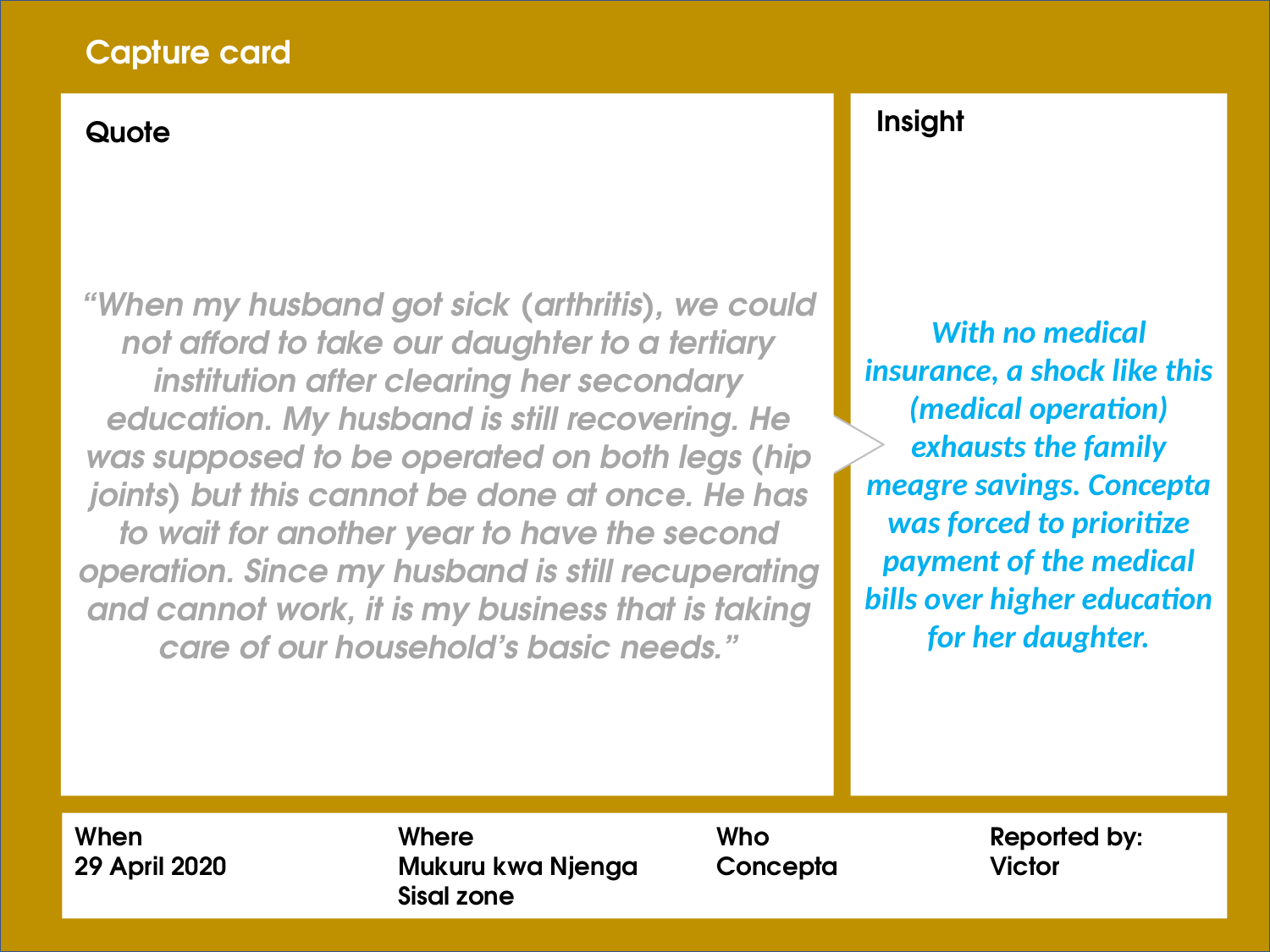

Capture card

With no medical insurance, a shock like this (medical operation) exhausts the family meagre savings. Concepta was forced to prioritize payment of the medical bills over higher education for her daughter.
Insight
Quote
“When my husband got sick (arthritis), we could not afford to take our daughter to a tertiary institution after clearing her secondary education. My husband is still recovering. He was supposed to be operated on both legs (hip joints) but this cannot be done at once. He has to wait for another year to have the second operation. Since my husband is still recuperating and cannot work, it is my business that is taking care of our household’s basic needs.”

When
29 April 2020
Where
Mukuru kwa Njenga
Sisal zone

Who
Concepta
Reported by:
Victor